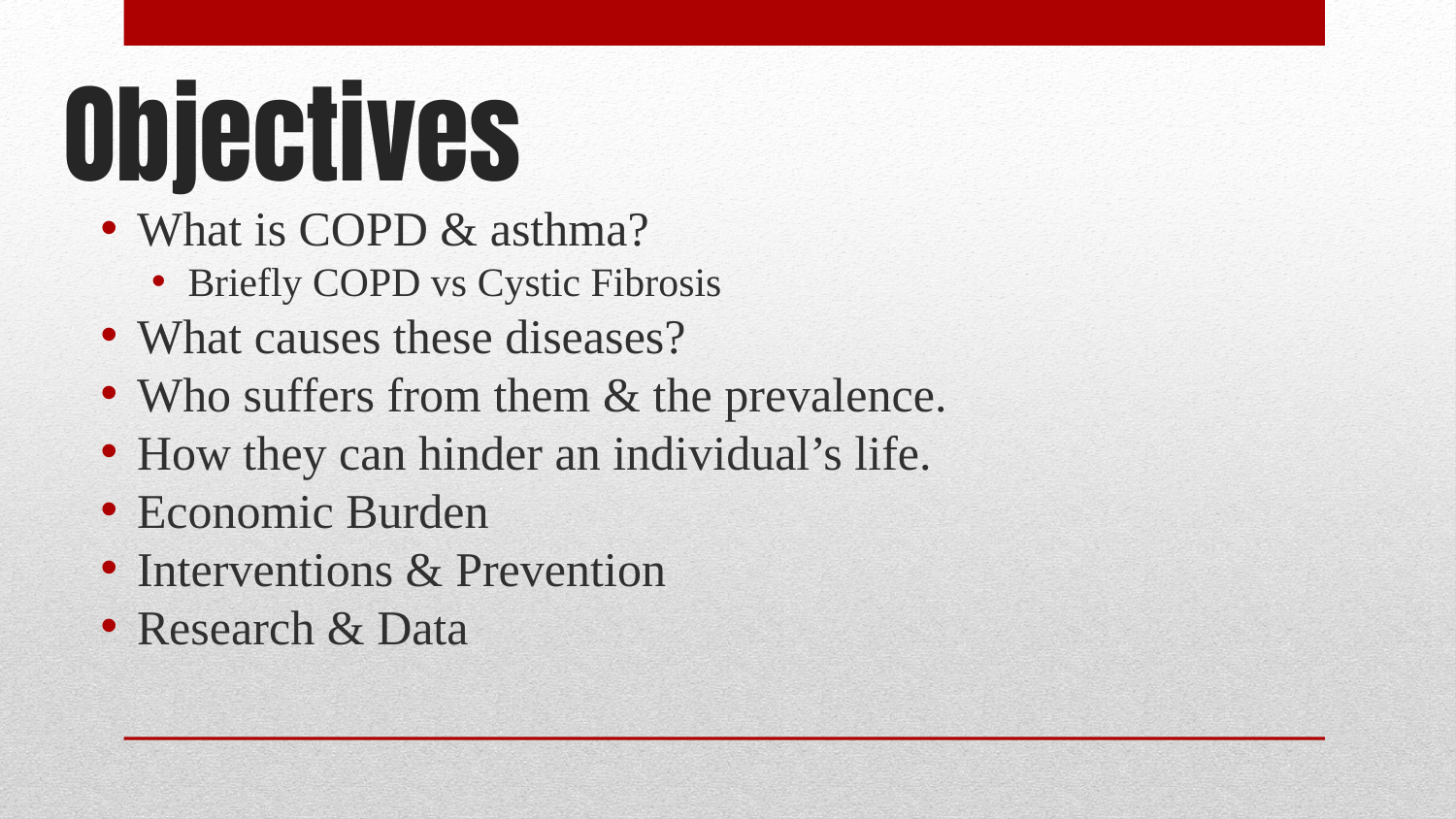

# Objectives
What is COPD & asthma?
Briefly COPD vs Cystic Fibrosis
What causes these diseases?
Who suffers from them & the prevalence.
How they can hinder an individual’s life.
Economic Burden
Interventions & Prevention
Research & Data